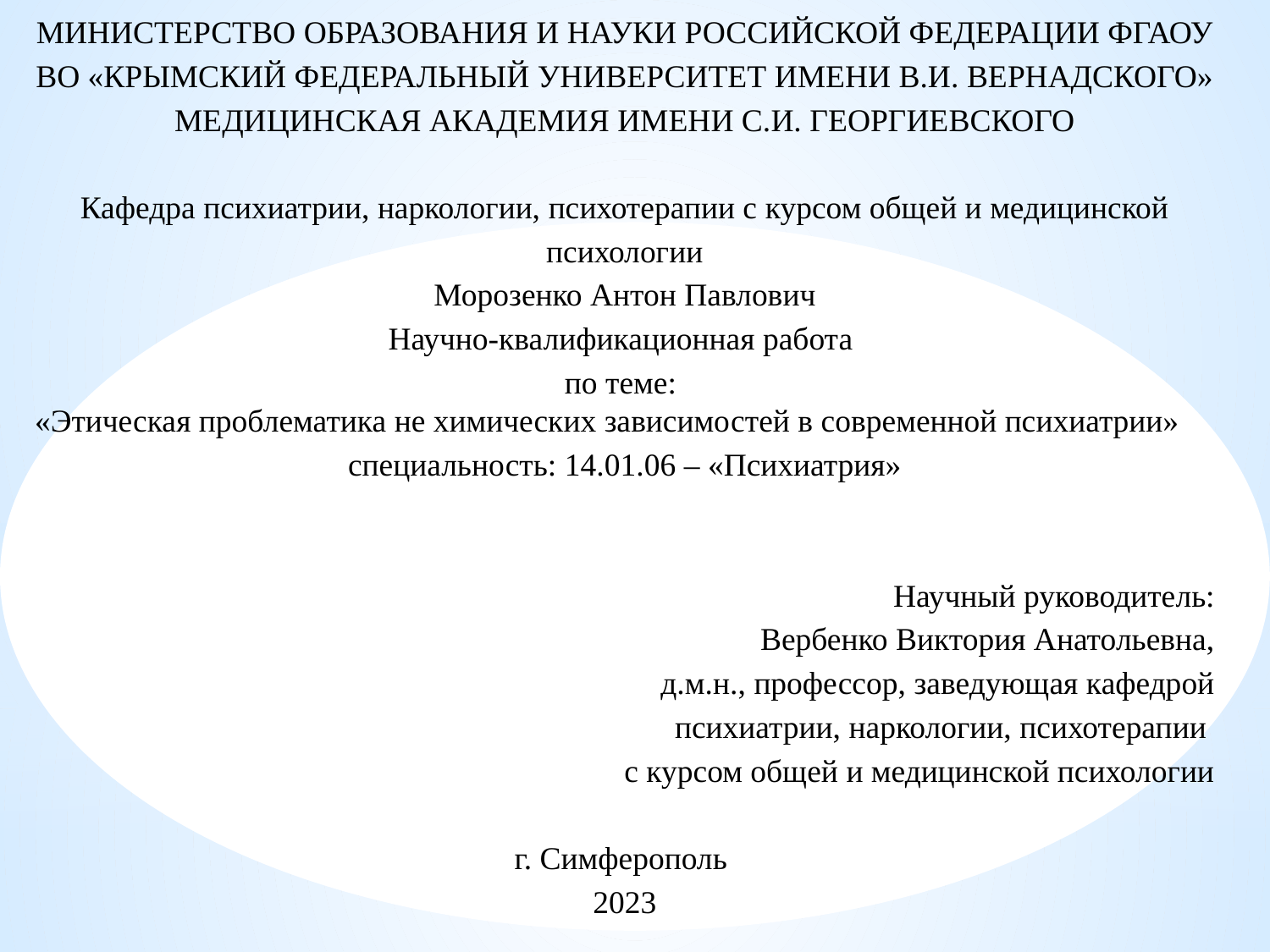

МИНИСТЕРСТВО ОБРАЗОВАНИЯ И НАУКИ РОССИЙСКОЙ ФЕДЕРАЦИИ ФГАОУ ВО «КРЫМСКИЙ ФЕДЕРАЛЬНЫЙ УНИВЕРСИТЕТ ИМЕНИ В.И. ВЕРНАДСКОГО»
МЕДИЦИНСКАЯ АКАДЕМИЯ ИМЕНИ С.И. ГЕОРГИЕВСКОГО

Кафедра психиатрии, наркологии, психотерапии с курсом общей и медицинской психологии
Морозенко Антон Павлович
Научно-квалификационная работа
по теме:
«Этическая проблематика не химических зависимостей в современной психиатрии»
специальность: 14.01.06 – «Психиатрия»

Научный руководитель:
Вербенко Виктория Анатольевна,
д.м.н., профессор, заведующая кафедрой
психиатрии, наркологии, психотерапии
с курсом общей и медицинской психологии

г. Симферополь
2023